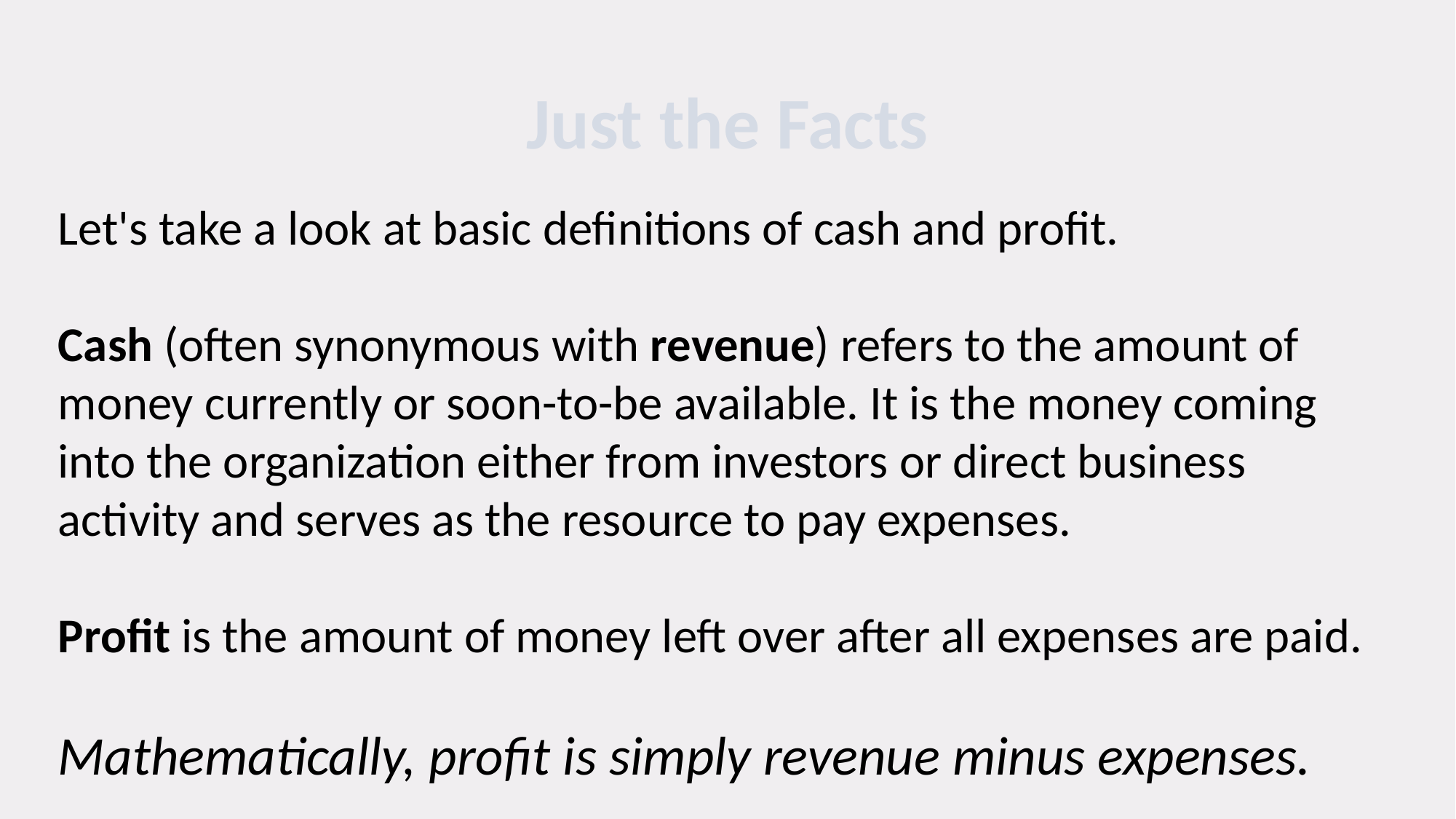

Just the Facts

Let's take a look at basic definitions of cash and profit.

Cash (often synonymous with revenue) refers to the amount of money currently or soon-to-be available. It is the money coming into the organization either from investors or direct business activity and serves as the resource to pay expenses.

Profit is the amount of money left over after all expenses are paid.

Mathematically, profit is simply revenue minus expenses.